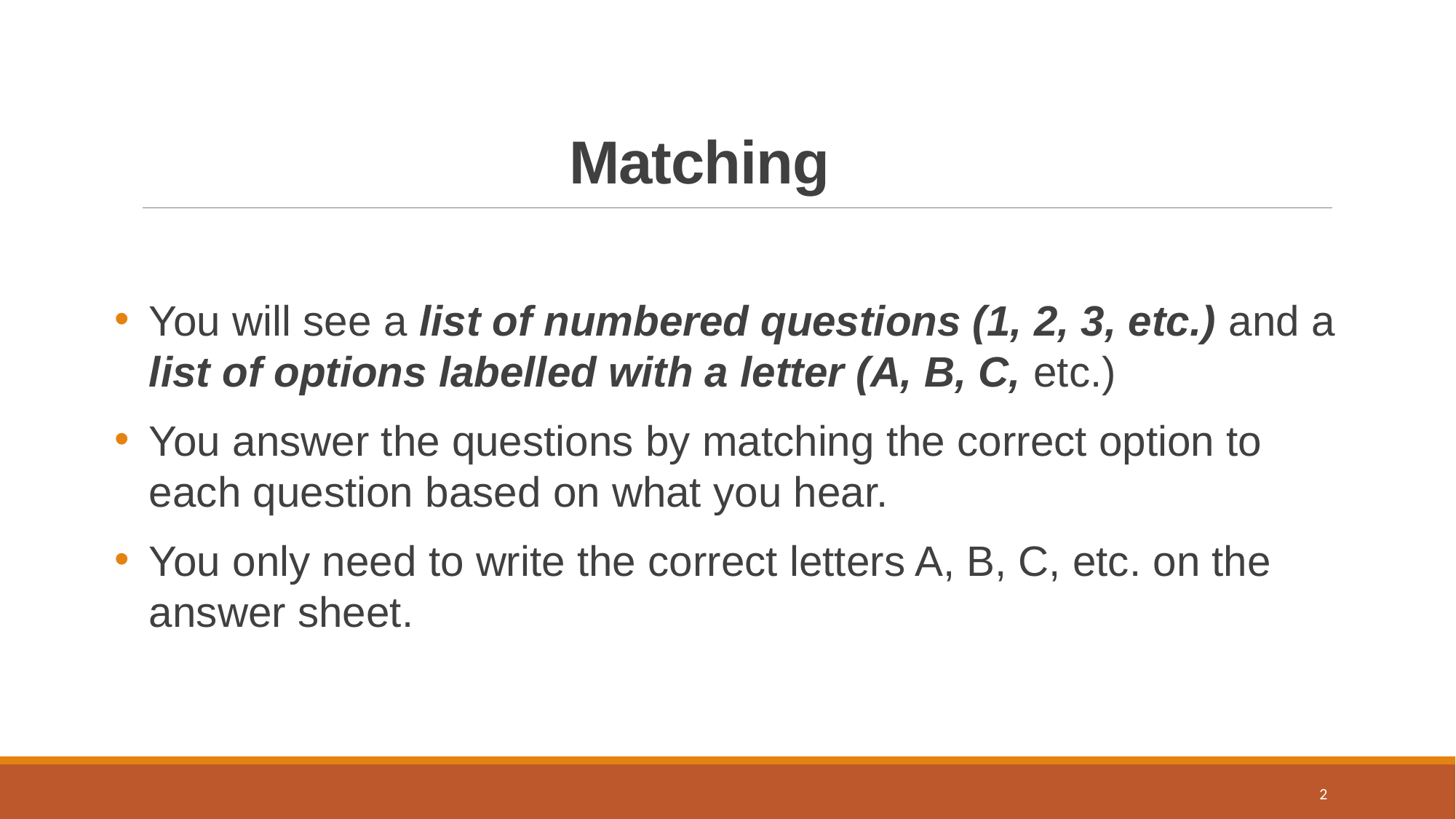

# Matching

You will see a list of numbered questions (1, 2, 3, etc.) and a list of options labelled with a letter (A, B, C, etc.)
You answer the questions by matching the correct option to each question based on what you hear.
You only need to write the correct letters A, B, C, etc. on the answer sheet.
2